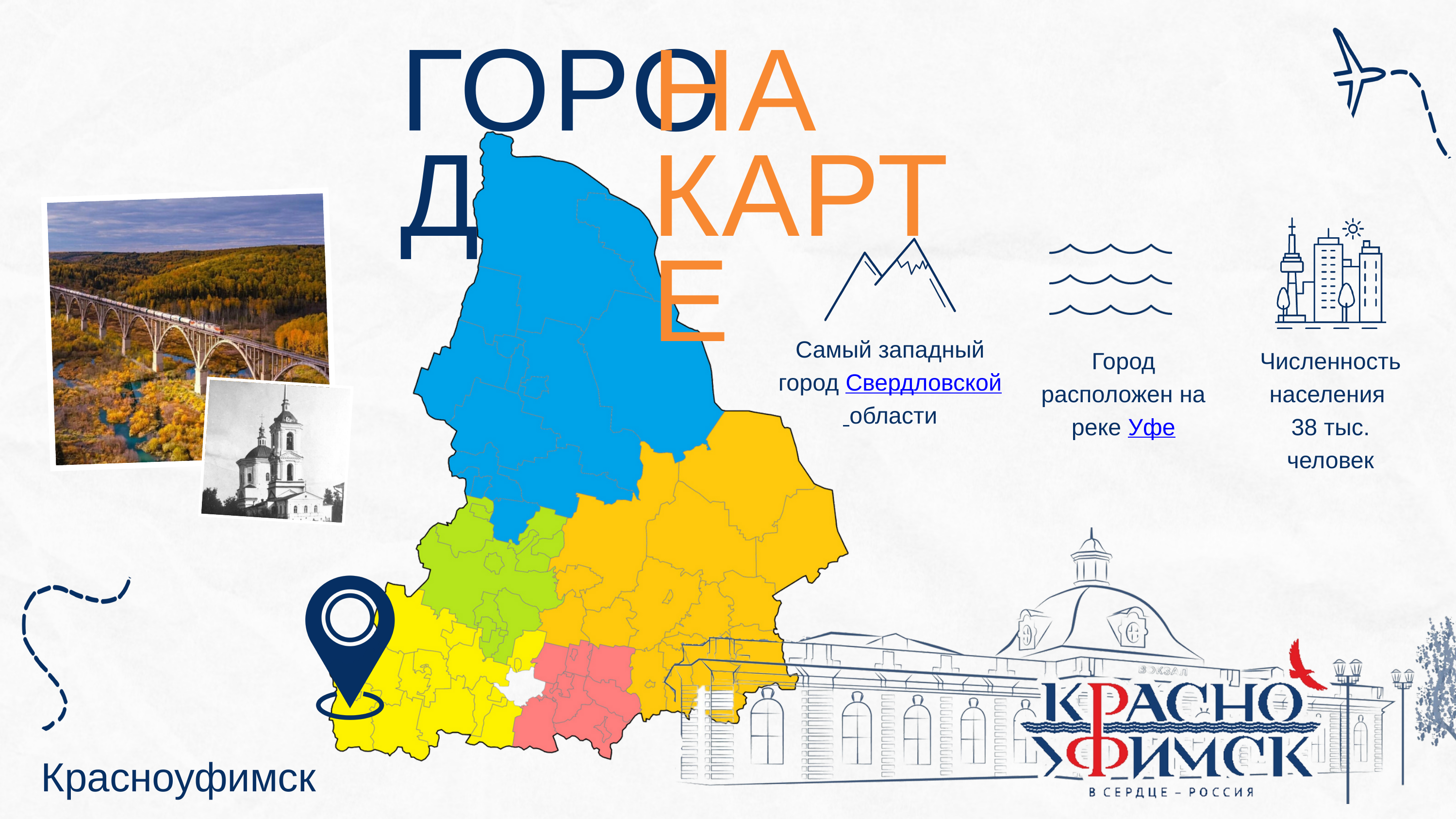

ГОРОД
НА КАРТЕ

Самый западный город Свердловской области
Город расположен на реке Уфе
Численность населения
38 тыс. человек

Красноуфимск